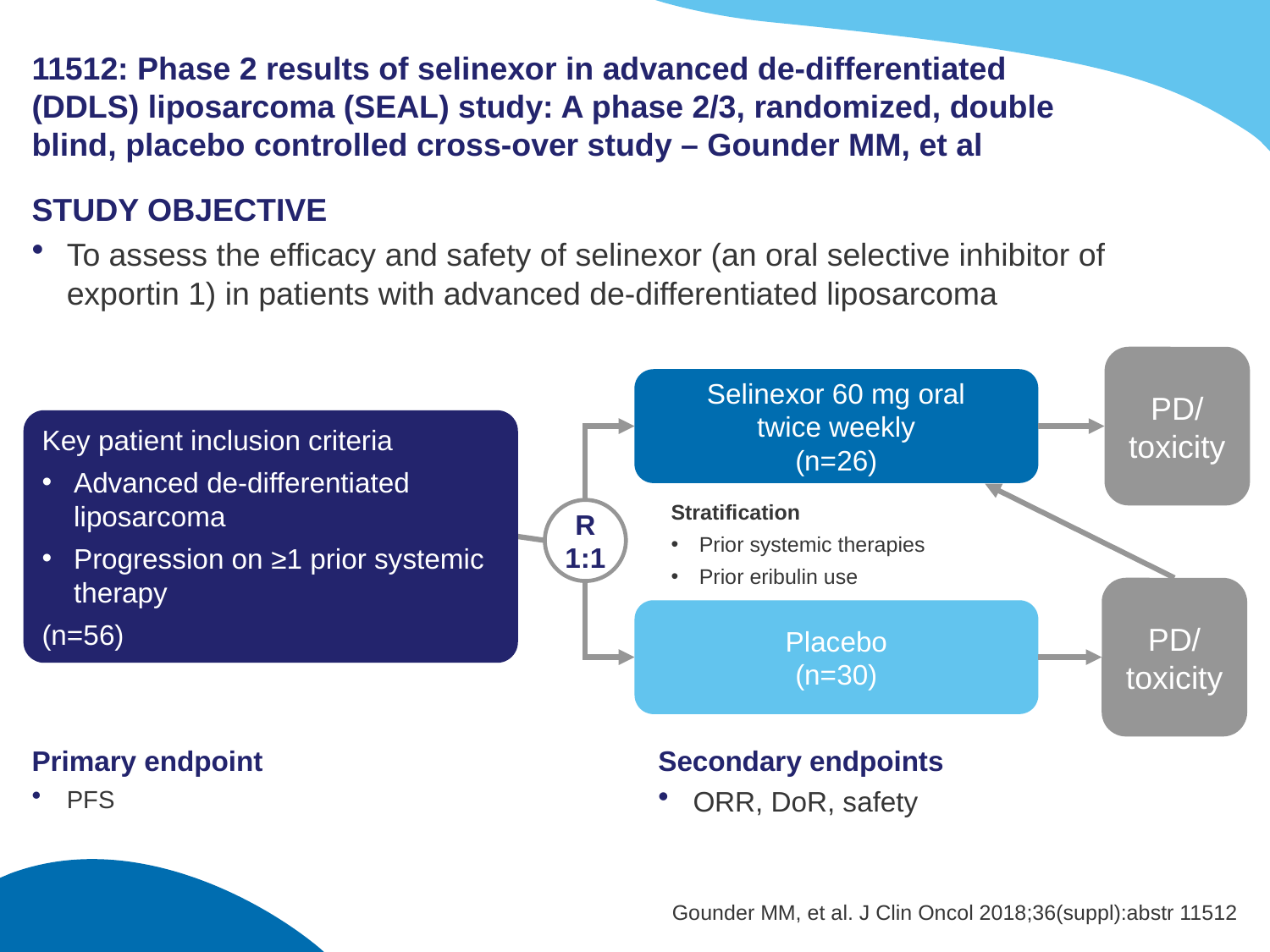

# 11512: Phase 2 results of selinexor in advanced de-differentiated (DDLS) liposarcoma (SEAL) study: A phase 2/3, randomized, double blind, placebo controlled cross-over study – Gounder MM, et al
STUDY OBJECTIVE
To assess the efficacy and safety of selinexor (an oral selective inhibitor of
exportin 1) in patients with advanced de-differentiated liposarcoma
PD/
toxicity
Selinexor 60 mg oral
twice weekly
(n=26)
Key patient inclusion criteria
Advanced de-differentiated liposarcoma
Progression on ≥1 prior systemic therapy
(n=56)
Stratification
Prior systemic therapies
Prior eribulin use
R
1:1
PD/
toxicity
Placebo
(n=30)
Primary endpoint
PFS
Secondary endpoints
ORR, DoR, safety
Gounder MM, et al. J Clin Oncol 2018;36(suppl):abstr 11512